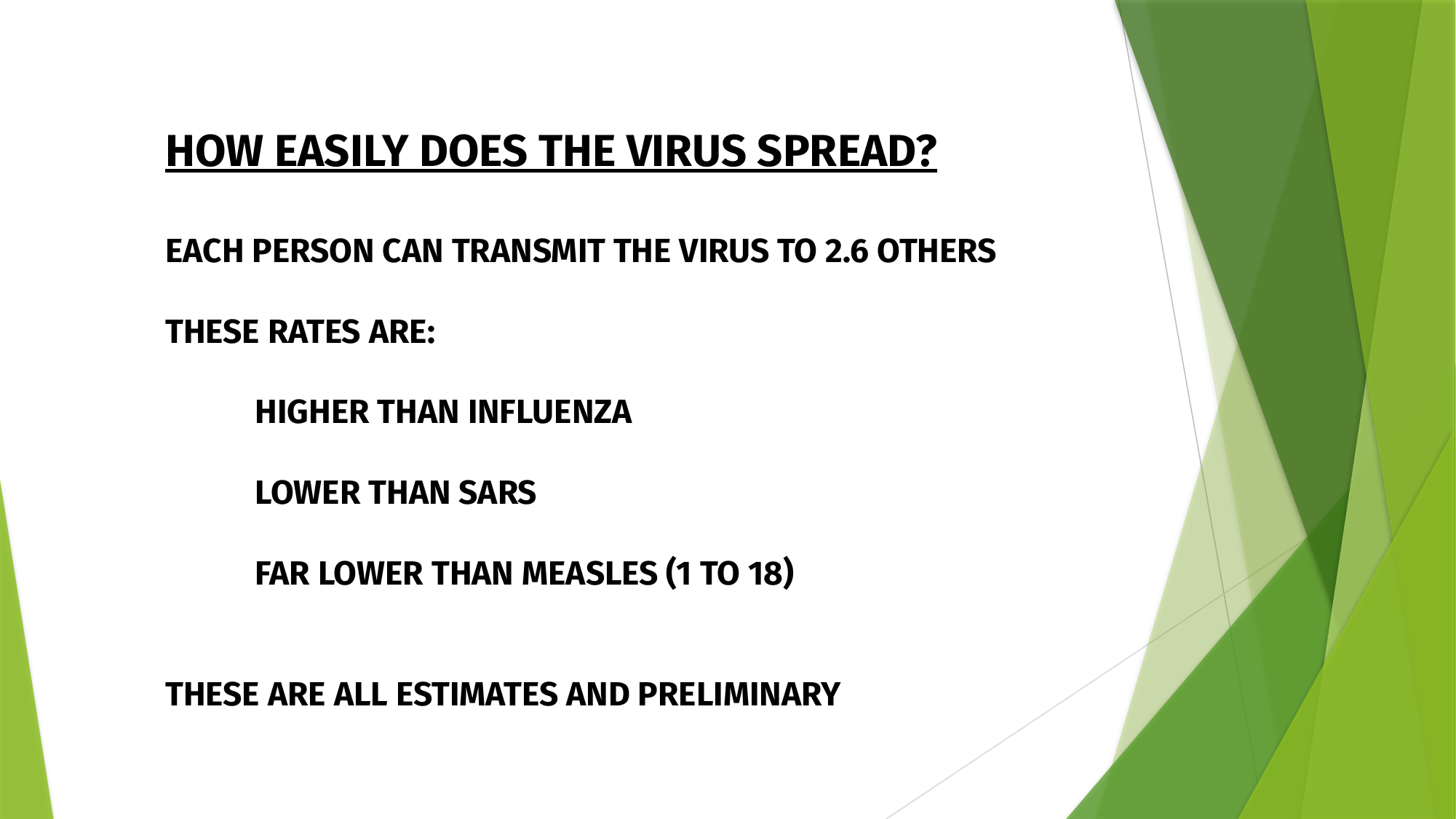

# HOW EASILY DOES THE VIRUS SPREAD? EACH PERSON CAN TRANSMIT THE VIRUS TO 2.6 OTHERS THESE RATES ARE: HIGHER THAN INFLUENZA LOWER THAN SARS FAR LOWER THAN MEASLES (1 TO 18) THESE ARE ALL ESTIMATES AND PRELIMINARY